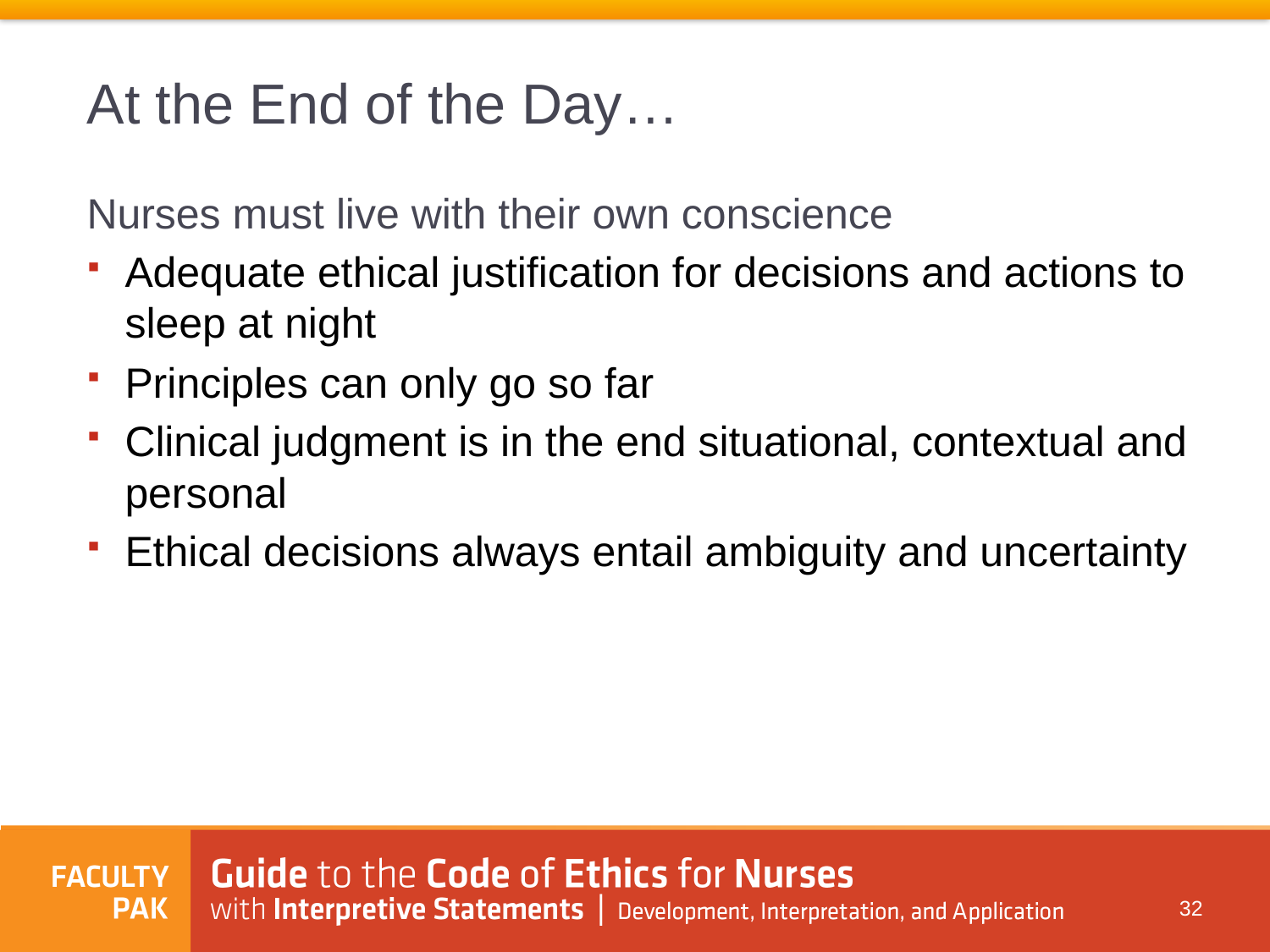

# At the End of the Day…
Nurses must live with their own conscience
Adequate ethical justification for decisions and actions to sleep at night
Principles can only go so far
Clinical judgment is in the end situational, contextual and personal
Ethical decisions always entail ambiguity and uncertainty
32